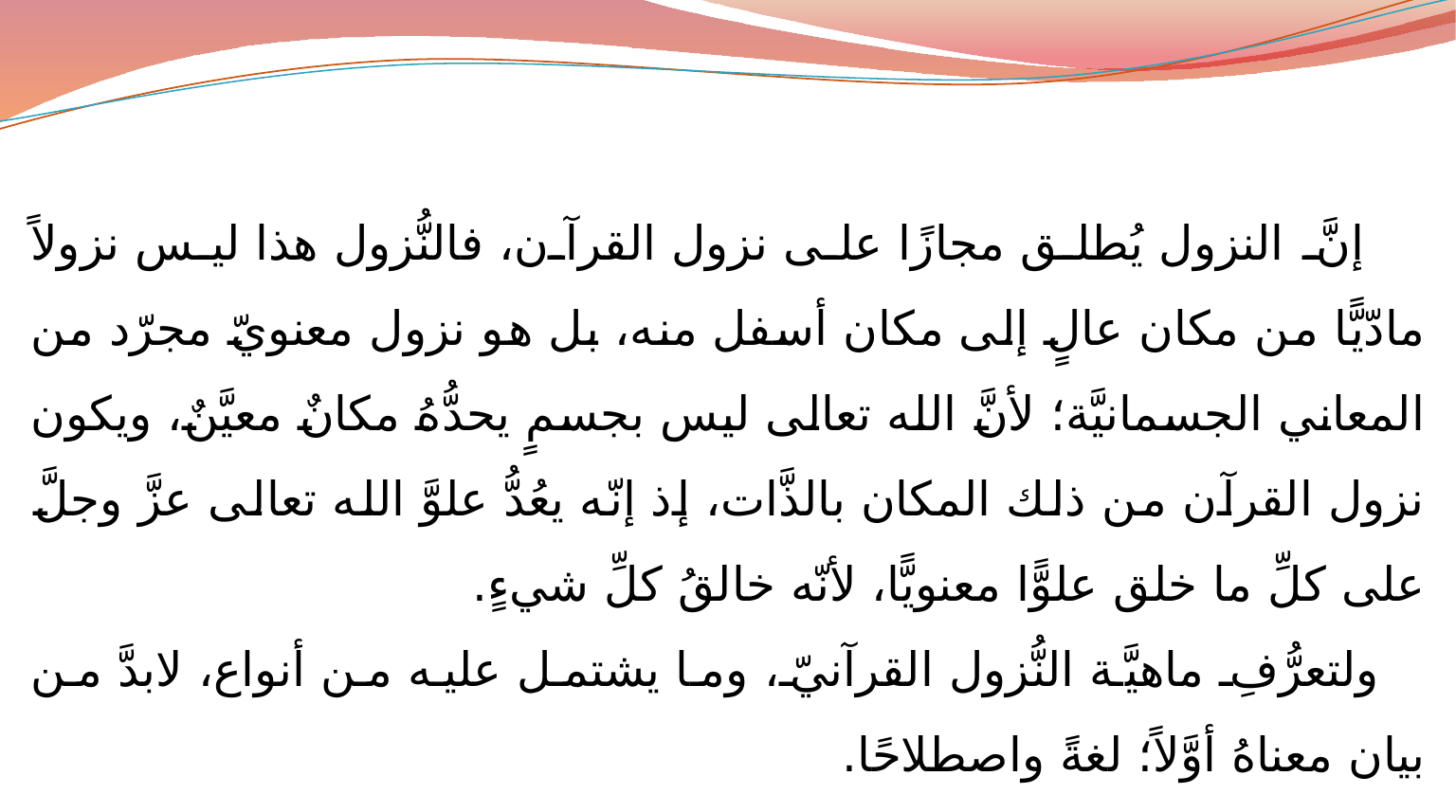

إنَّ النزول يُطلق مجازًا على نزول القرآن، فالنُّزول هذا ليس نزولاً مادّيًّا من مكان عالٍ إلى مكان أسفل منه، بل هو نزول معنويّ مجرّد من المعاني الجسمانيَّة؛ لأنَّ الله تعالى ليس بجسمٍ يحدُّهُ مكانٌ معيَّنٌ، ويكون نزول القرآن من ذلك المكان بالذَّات، إذ إنّه يعُدُّ علوَّ الله تعالى عزَّ وجلَّ على كلِّ ما خلق علوًّا معنويًّا، لأنّه خالقُ كلِّ شيءٍ.
   ولتعرُّفِ ماهيَّة النُّزول القرآنيّ، وما يشتمل عليه من أنواع، لابدَّ من بيان معناهُ أوَّلاً؛ لغةً واصطلاحًا.